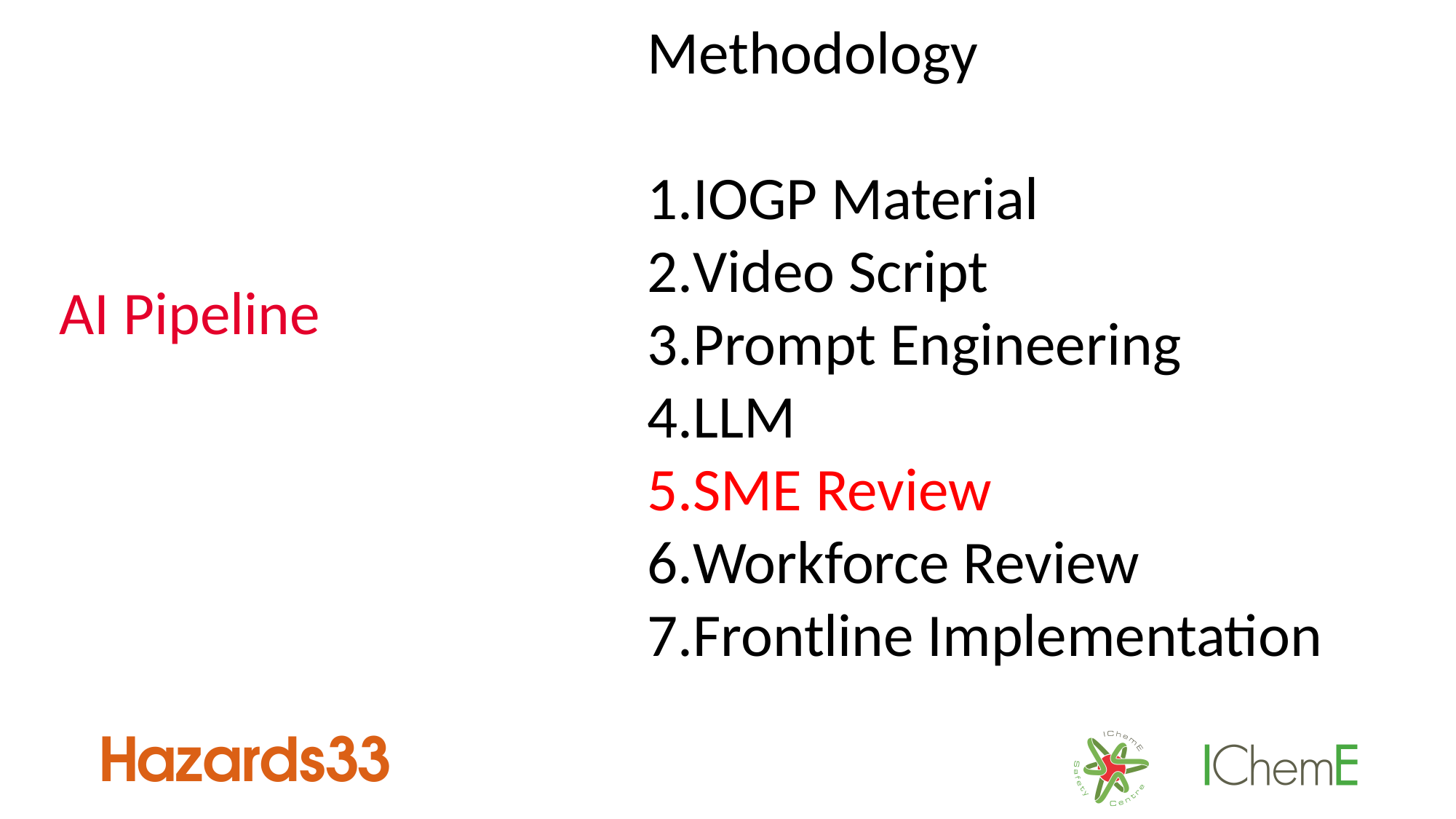

Methodology

IOGP Material
Video Script
Prompt Engineering
LLM
SME Review
Workforce Review
Frontline Implementation
AI Pipeline